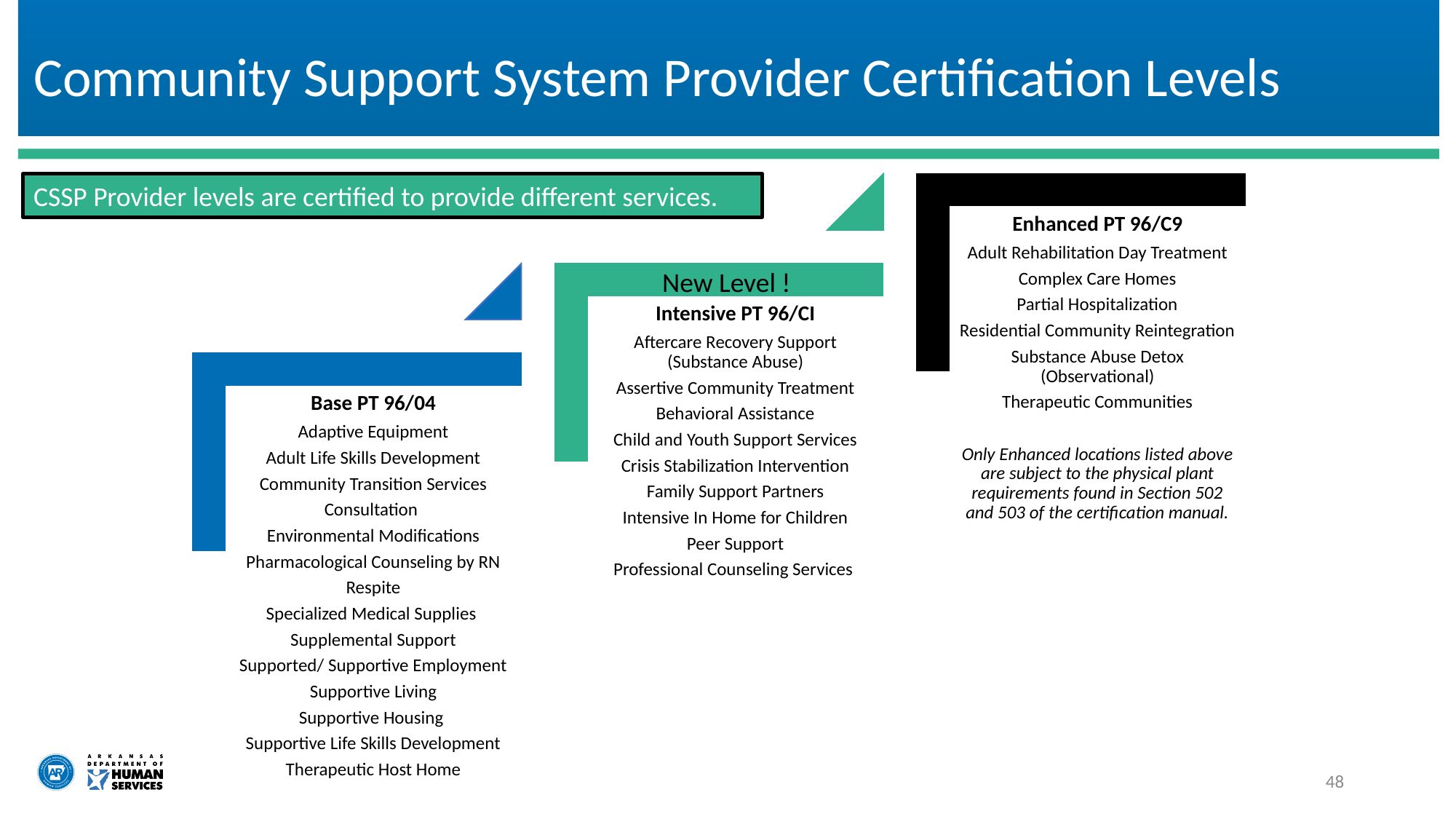

# Community Support System Provider Certification Levels
CSSP Provider levels are certified to provide different services.
Base PT 96/04
Adaptive Equipment
Adult Life Skills Development
Community Transition Services
Consultation
Environmental Modifications
Pharmacological Counseling by RN
Respite
Specialized Medical Supplies
Supplemental Support
Supported/ Supportive Employment
Supportive Living
Supportive Housing
Supportive Life Skills Development
Therapeutic Host Home

Intensive PT 96/CI
Aftercare Recovery Support (Substance Abuse)
Assertive Community Treatment
Behavioral Assistance
Child and Youth Support Services
Crisis Stabilization Intervention
Family Support Partners
Intensive In Home for Children
Peer Support
Professional Counseling Services

Enhanced PT 96/C9
Adult Rehabilitation Day Treatment
Complex Care Homes
Partial Hospitalization
Residential Community Reintegration
Substance Abuse Detox (Observational)
Therapeutic Communities

Only Enhanced locations listed above are subject to the physical plant requirements found in Section 502 and 503 of the certification manual.

New Level !
48